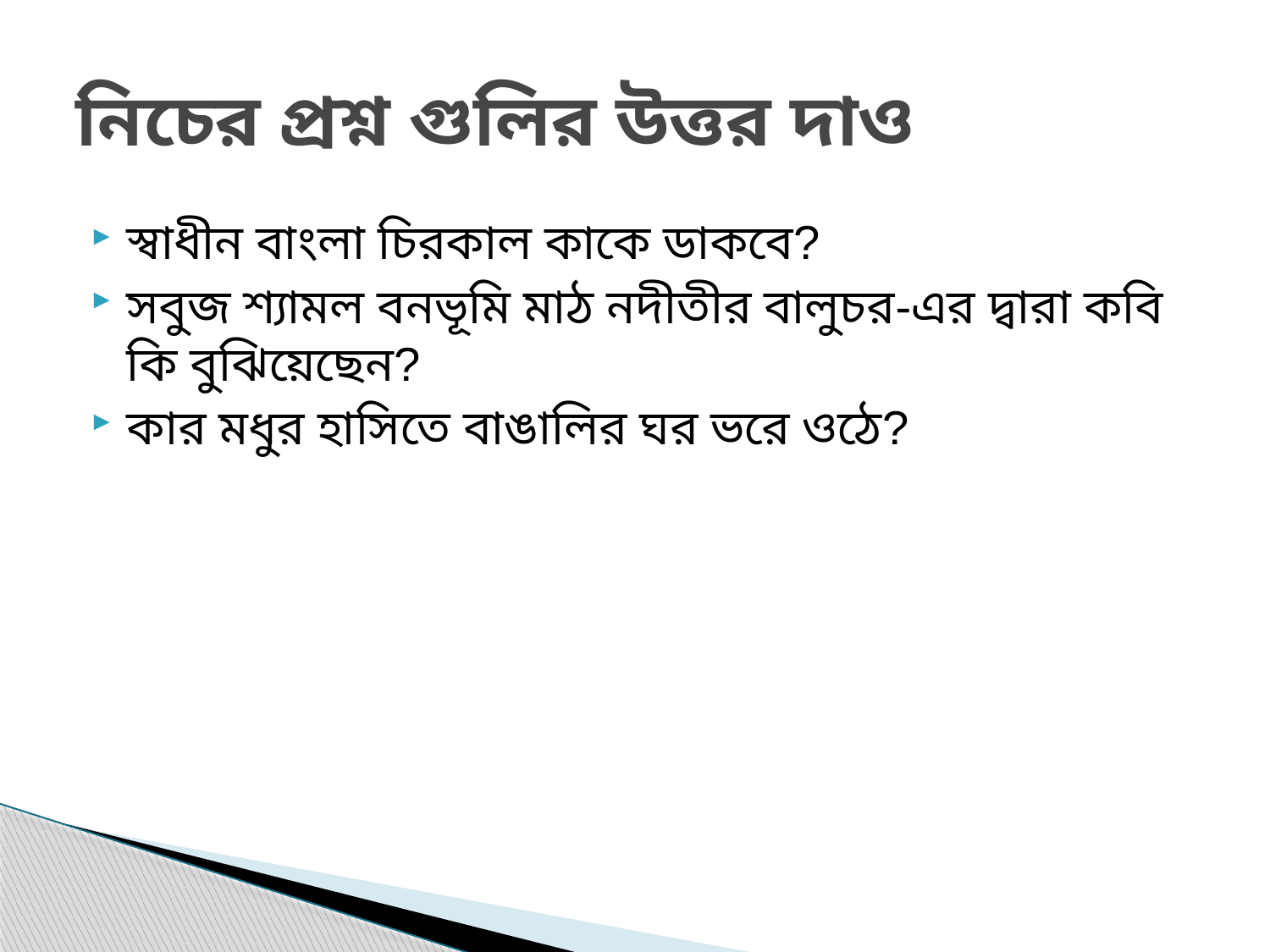

# নিচের প্রশ্ন গুলির উত্তর দাও
স্বাধীন বাংলা চিরকাল কাকে ডাকবে?
সবুজ শ্যামল বনভূমি মাঠ নদীতীর বালুচর-এর দ্বারা কবি কি বুঝিয়েছেন?
কার মধুর হাসিতে বাঙালির ঘর ভরে ওঠে?